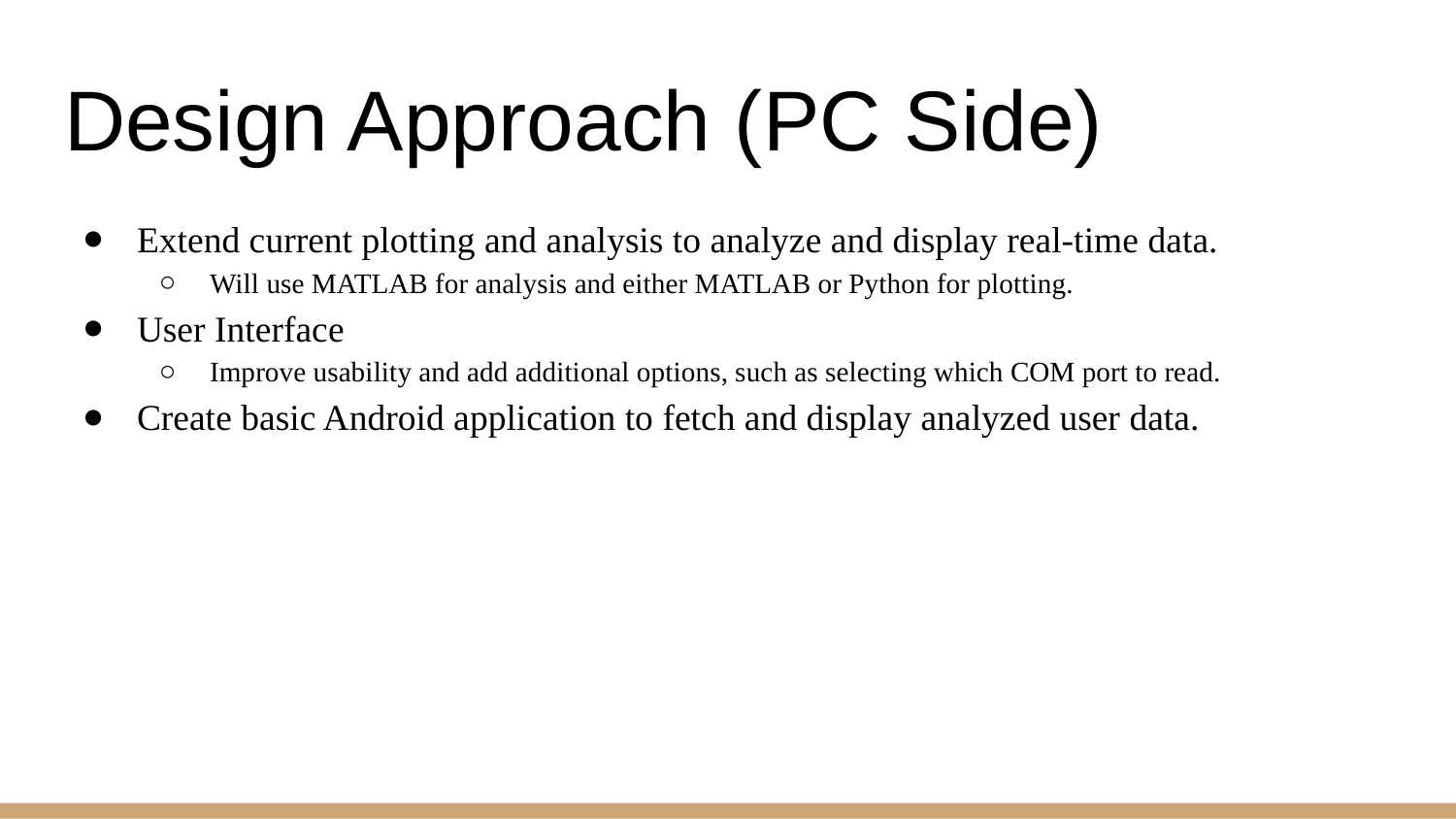

# Design Approach (PC Side)
Extend current plotting and analysis to analyze and display real-time data.
Will use MATLAB for analysis and either MATLAB or Python for plotting.
User Interface
Improve usability and add additional options, such as selecting which COM port to read.
Create basic Android application to fetch and display analyzed user data.